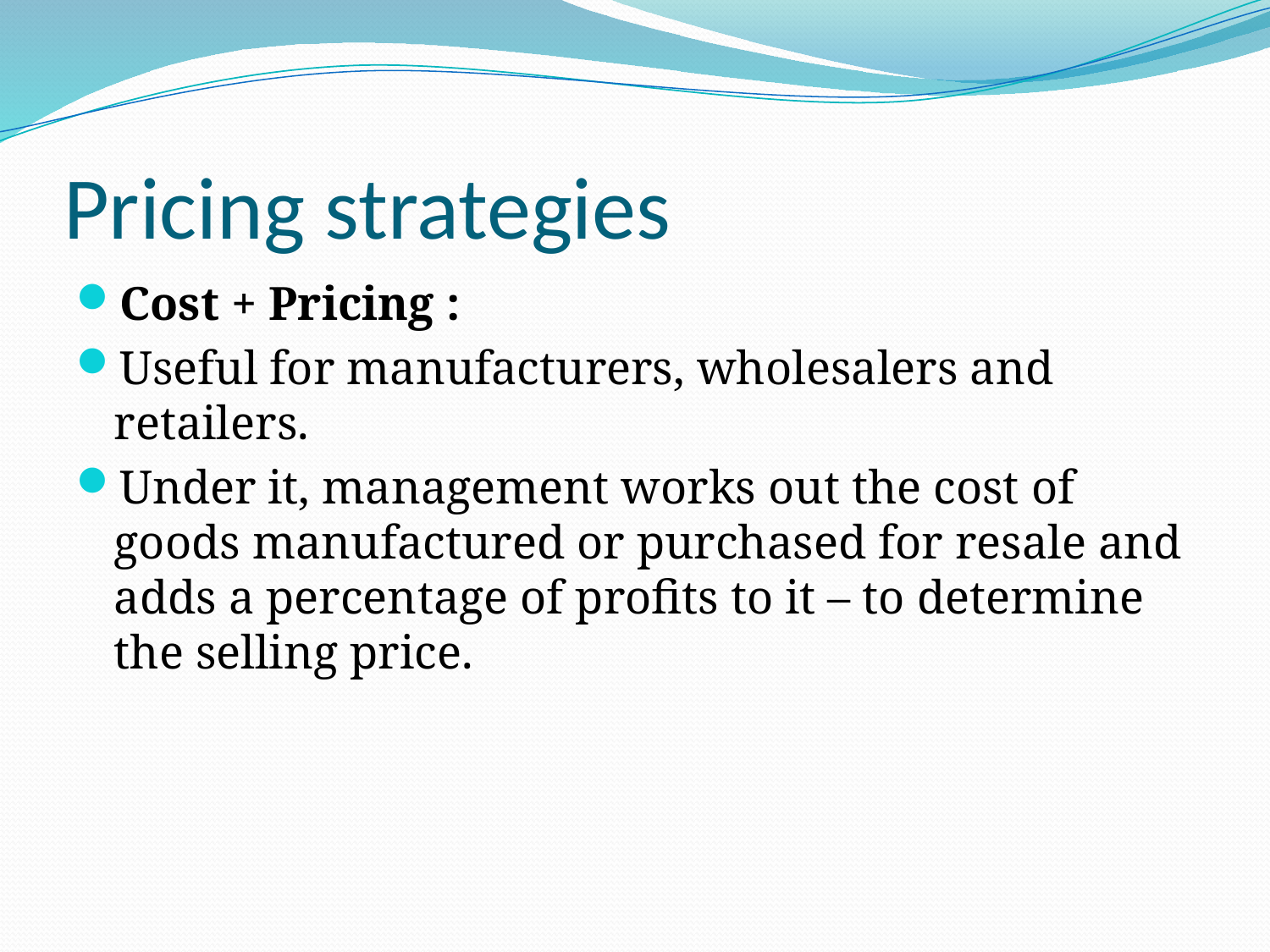

# Pricing strategies
Cost + Pricing :
Useful for manufacturers, wholesalers and retailers.
Under it, management works out the cost of goods manufactured or purchased for resale and adds a percentage of profits to it – to determine the selling price.